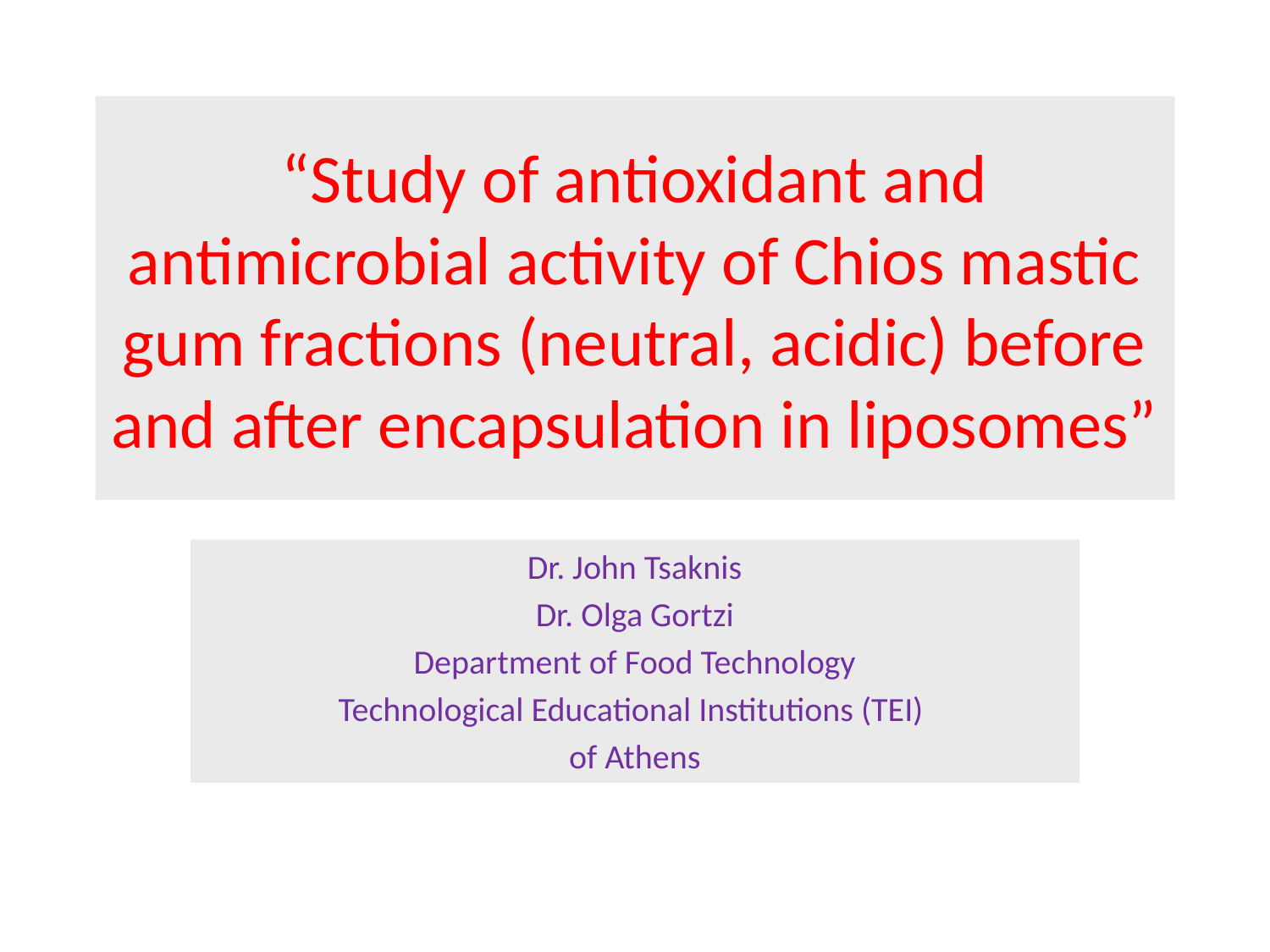

# “Study of antioxidant and antimicrobial activity of Chios mastic gum fractions (neutral, acidic) before and after encapsulation in liposomes”
Dr. John Tsaknis
Dr. Olga Gortzi
Department of Food Technology
Technological Educational Institutions (TEI)
of Athens